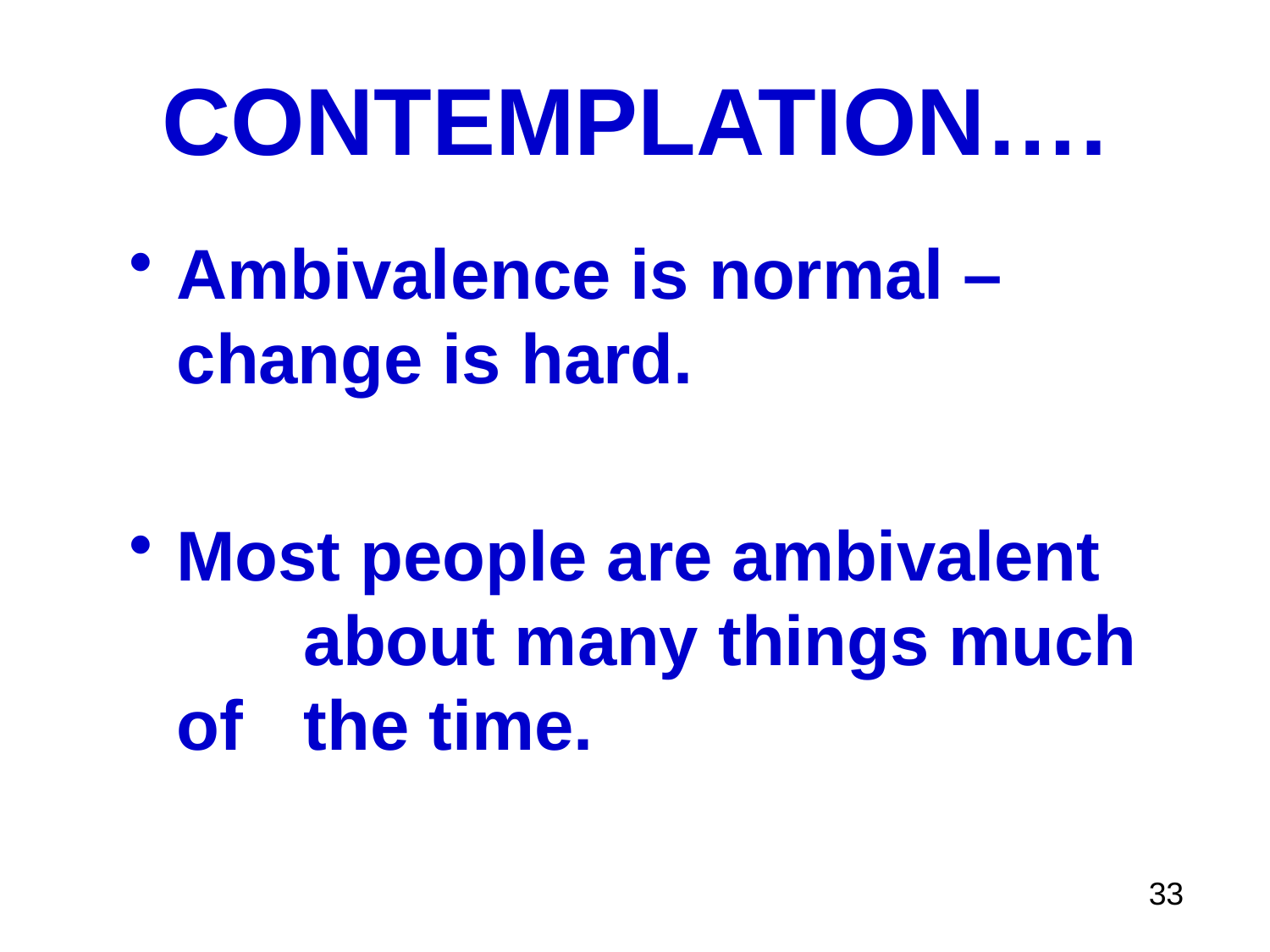

# CONTEMPLATION….
Ambivalence is normal – 	change is hard.

Most people are ambivalent 	about many things much of 	the time.

33